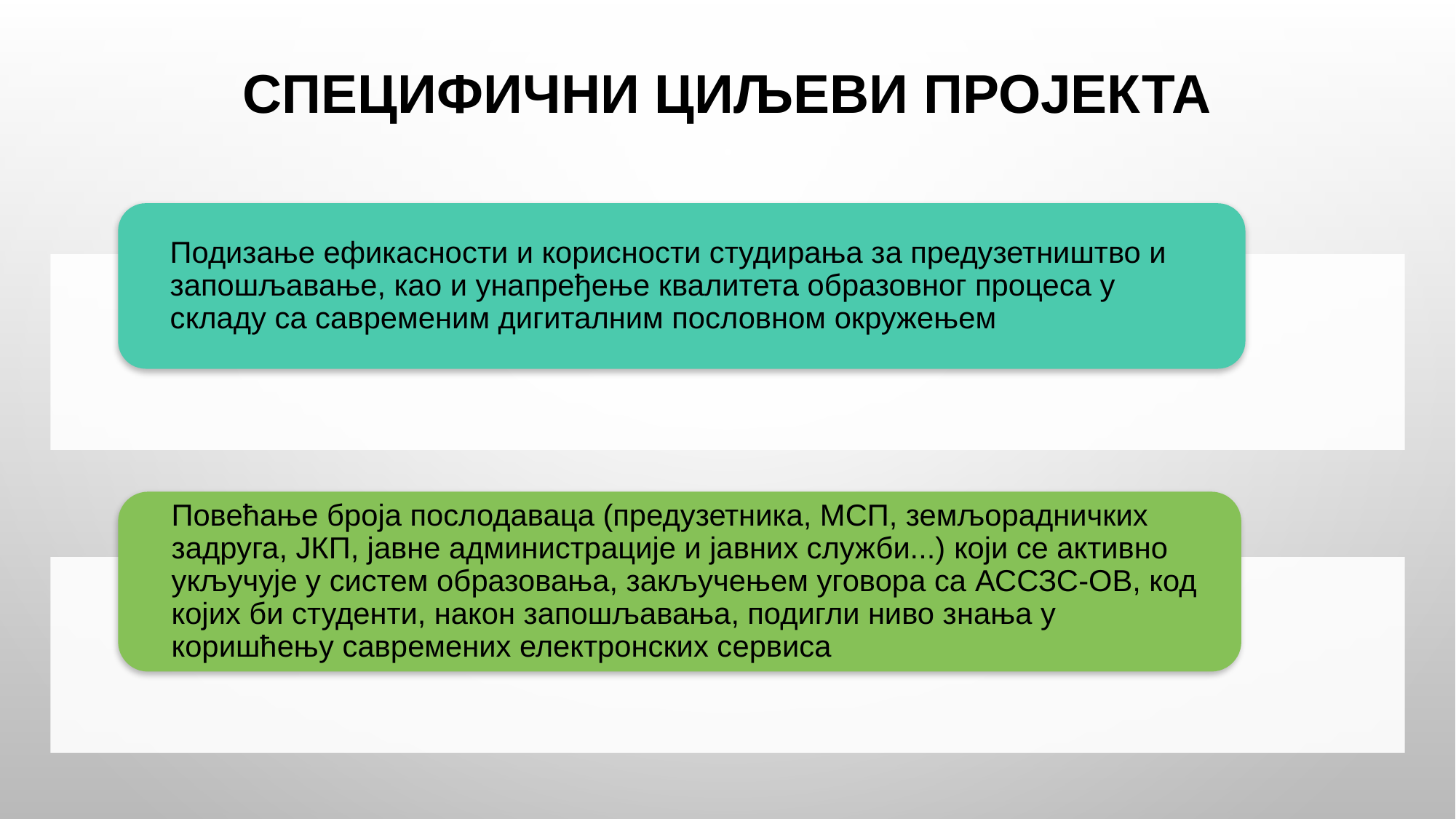

# Специфични циљеви пројекта
Подизање ефикасности и корисности студирања за предузетништво и запошљавање, као и унапређење квалитета образовног процеса у складу са савременим дигиталним пословном окружењем
Повећање броја послодаваца (предузетника, МСП, земљорадничких задруга, ЈКП, јавне администрације и јавних служби...) који се активно укључује у систем образовања, закључењем уговора са АССЗС-ОВ, код којих би студенти, након запошљавања, подигли ниво знања у коришћењу савремених електронских сервиса